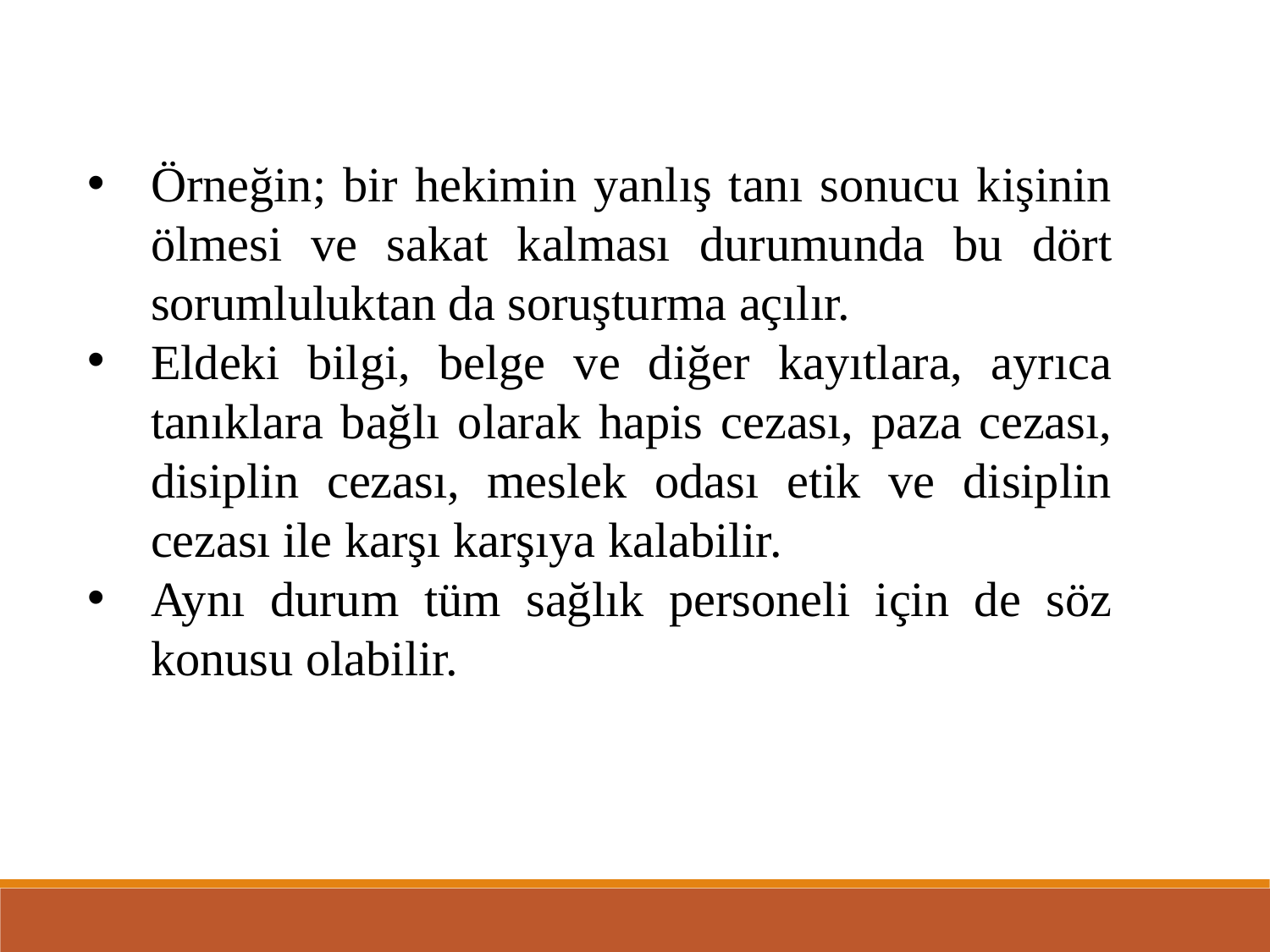

Örneğin; bir hekimin yanlış tanı sonucu kişinin ölmesi ve sakat kalması durumunda bu dört sorumluluktan da soruşturma açılır.
Eldeki bilgi, belge ve diğer kayıtlara, ayrıca tanıklara bağlı olarak hapis cezası, paza cezası, disiplin cezası, meslek odası etik ve disiplin cezası ile karşı karşıya kalabilir.
Aynı durum tüm sağlık personeli için de söz konusu olabilir.